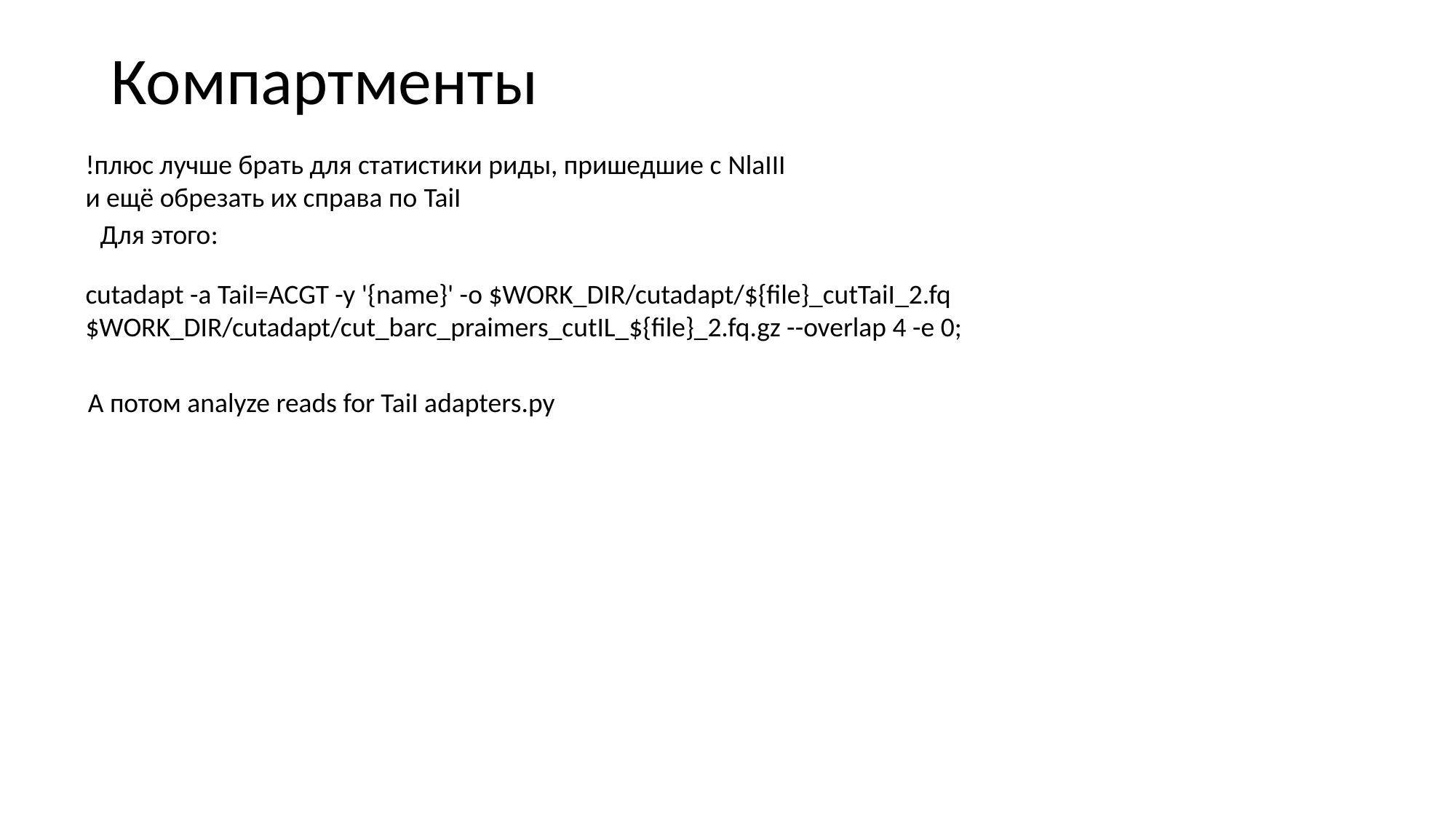

# Компартменты
!плюс лучше брать для статистики риды, пришедшие с NlaIII и ещё обрезать их справа по TaiI
Для этого:
cutadapt -a TaiI=ACGT -y '{name}' -o $WORK_DIR/cutadapt/${file}_cutTaiI_2.fq $WORK_DIR/cutadapt/cut_barc_praimers_cutIL_${file}_2.fq.gz --overlap 4 -e 0;
А потом analyze reads for TaiI adapters.py